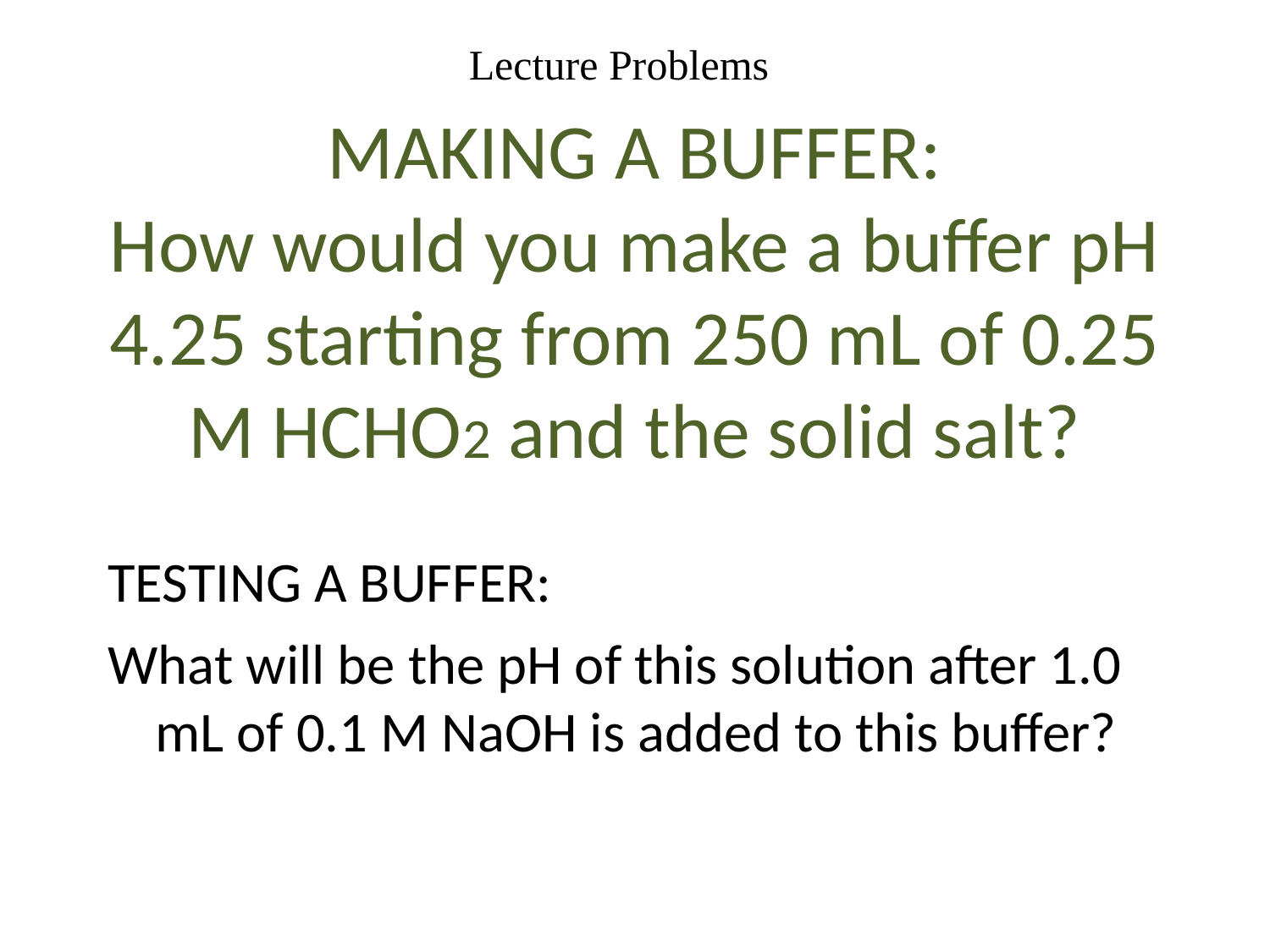

Lecture Problems
MAKING A BUFFER:
How would you make a buffer pH 4.25 starting from 250 mL of 0.25 M HCHO2 and the solid salt?
TESTING A BUFFER:
What will be the pH of this solution after 1.0 mL of 0.1 M NaOH is added to this buffer?